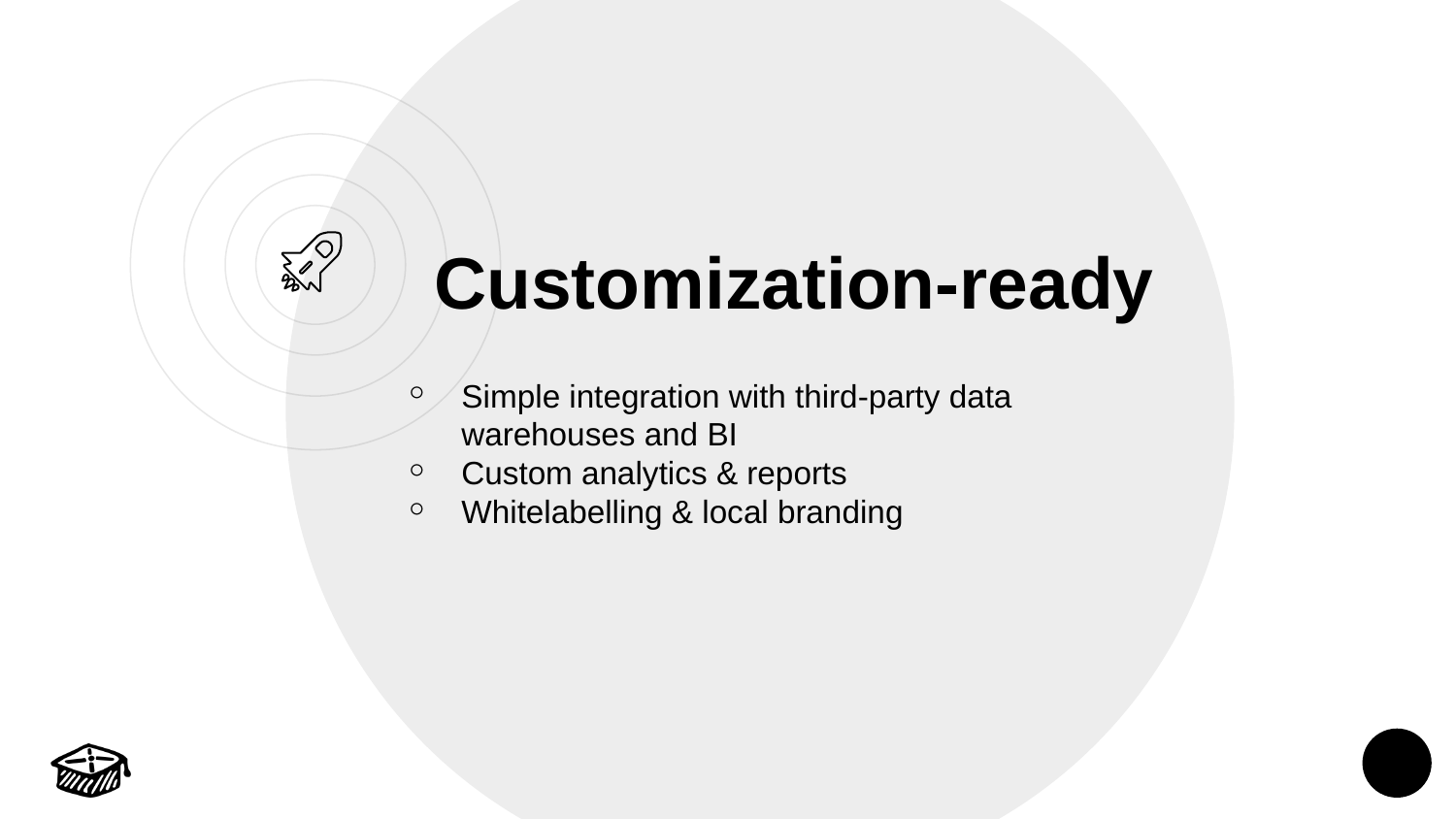

Customization-ready

Simple integration with third-party data warehouses and BI
Custom analytics & reports
Whitelabelling & local branding